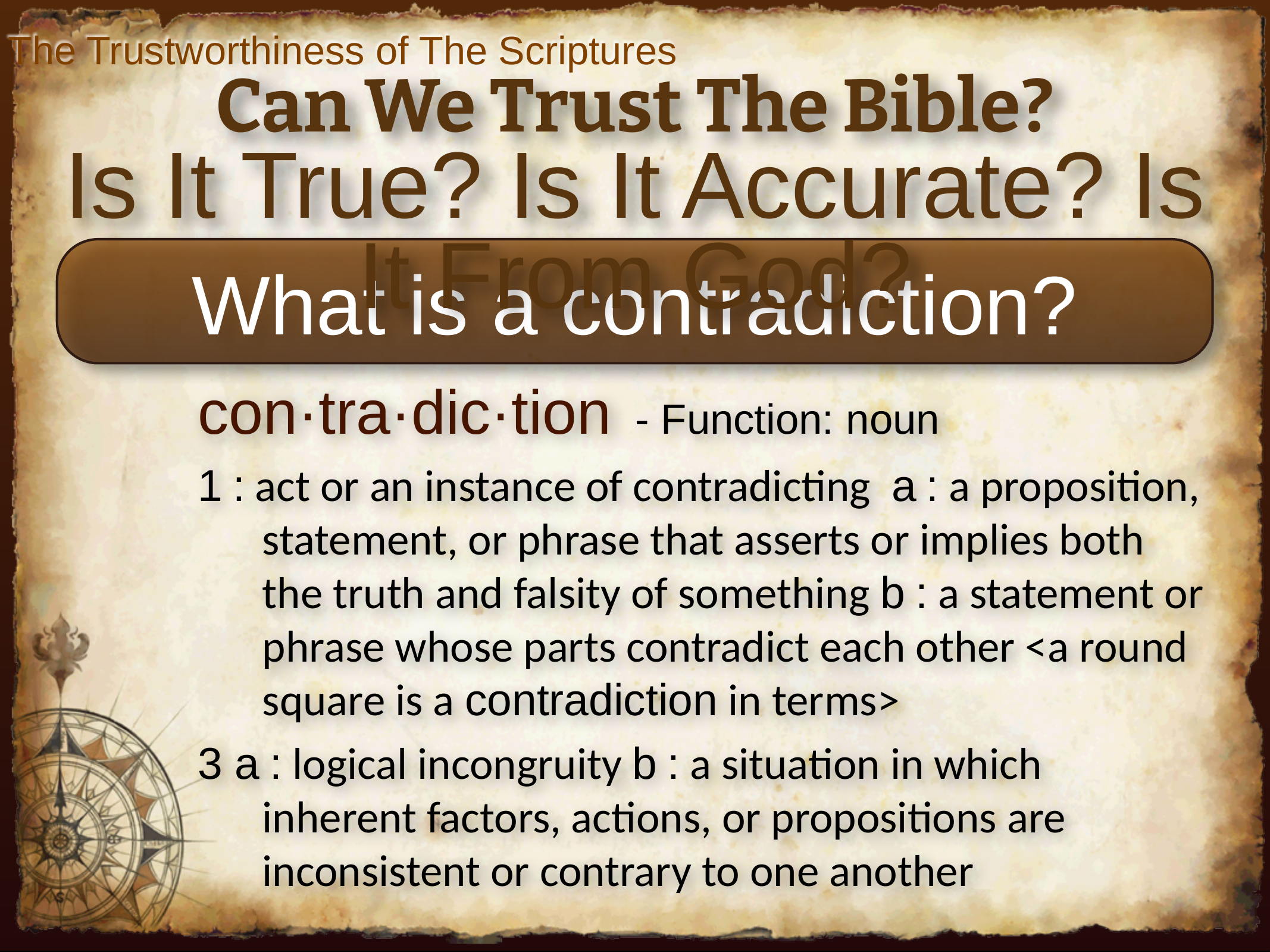

The Trustworthiness of The Scriptures

Can We Trust The Bible?
Is It True? Is It Accurate? Is It From God?
What is a contradiction?
con·tra·dic·tion  - Function: noun
1 : act or an instance of contradicting  a : a proposition, statement, or phrase that asserts or implies both the truth and falsity of something b : a statement or phrase whose parts contradict each other <a round square is a contradiction in terms>
3 a : logical incongruity b : a situation in which inherent factors, actions, or propositions are inconsistent or contrary to one another